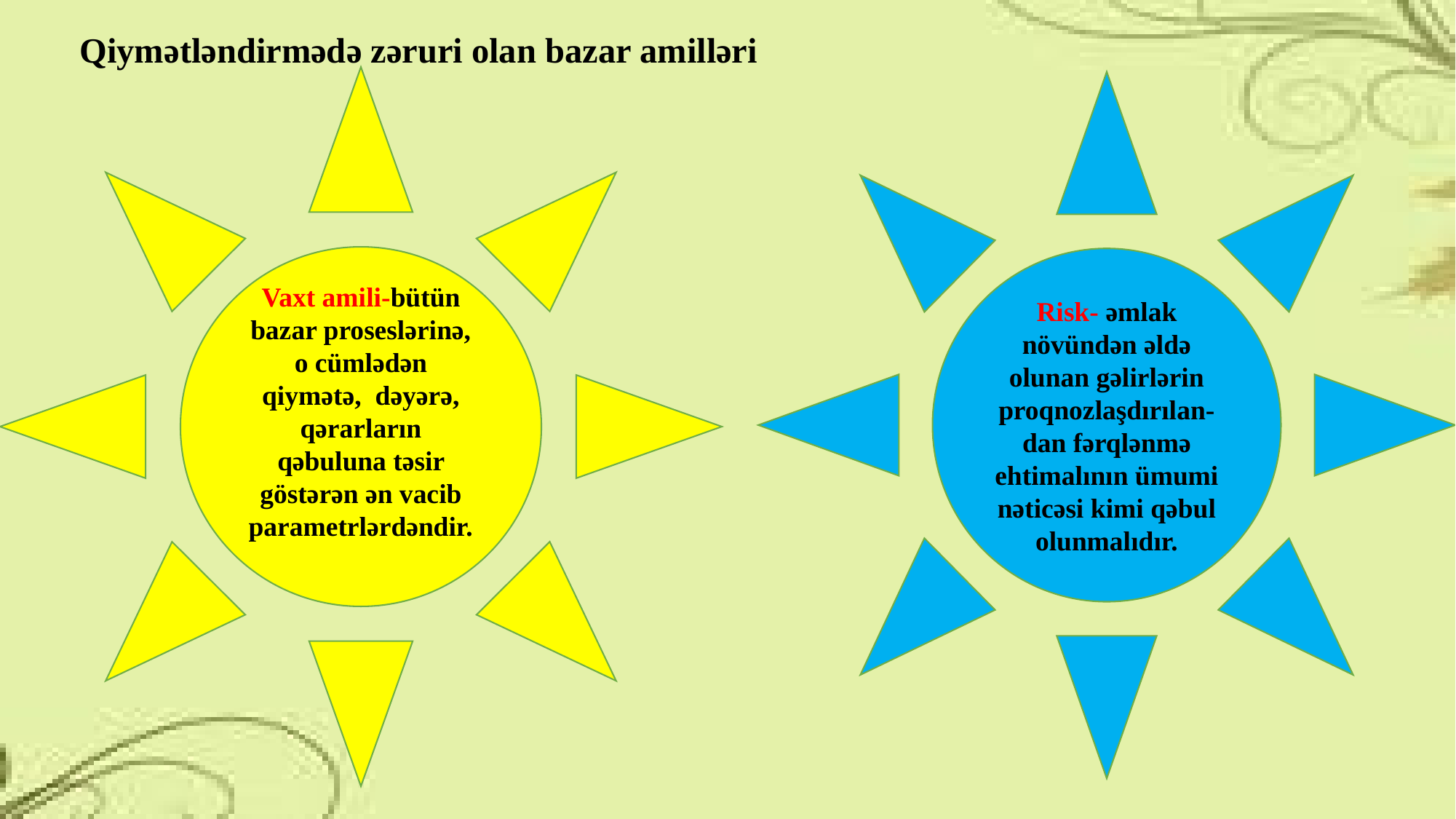

# Qiymətləndirmədə zəruri olan bazar amilləri
Vaxt amili-bütün bazar proseslərinə, o cümlədən qiymətə,  dəyərə, qərarların qəbuluna təsir göstərən ən vacib parametrlərdəndir.

Risk- əmlak növündən əldə olunan gəlirlərin proqnozlaşdırılan-dan fərqlənmə ehtimalının ümumi nəticəsi kimi qəbul olunmalıdır.